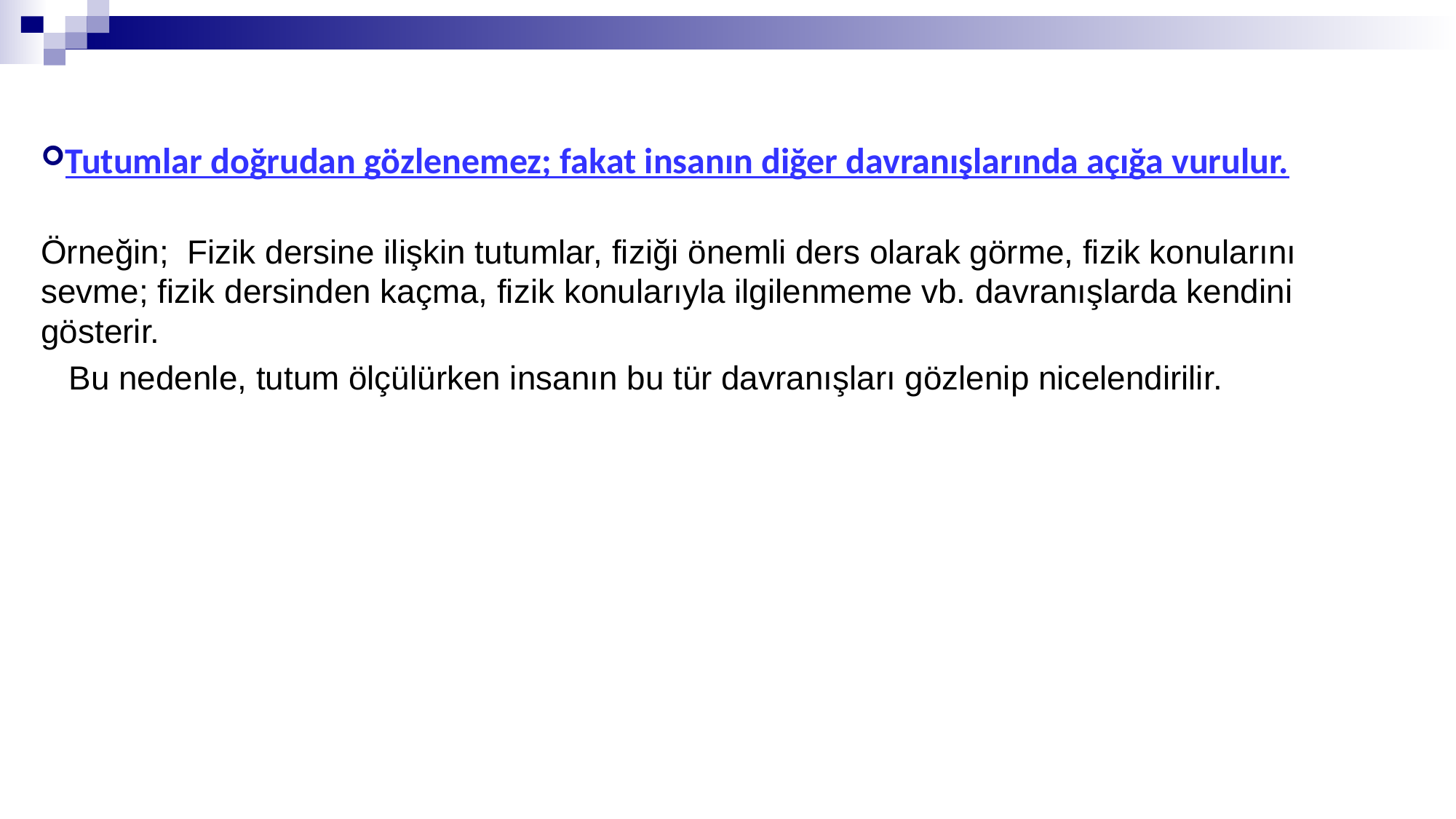

Tutumlar doğrudan gözlenemez; fakat insanın diğer davranışlarında açığa vurulur.

Örneğin;  Fizik dersine ilişkin tutumlar, fiziği önemli ders olarak görme, fizik konularını sevme; fizik dersinden kaçma, fizik konularıyla ilgilenmeme vb. davranışlarda kendini gösterir.
   Bu nedenle, tutum ölçülürken insanın bu tür davranışları gözlenip nicelendirilir.